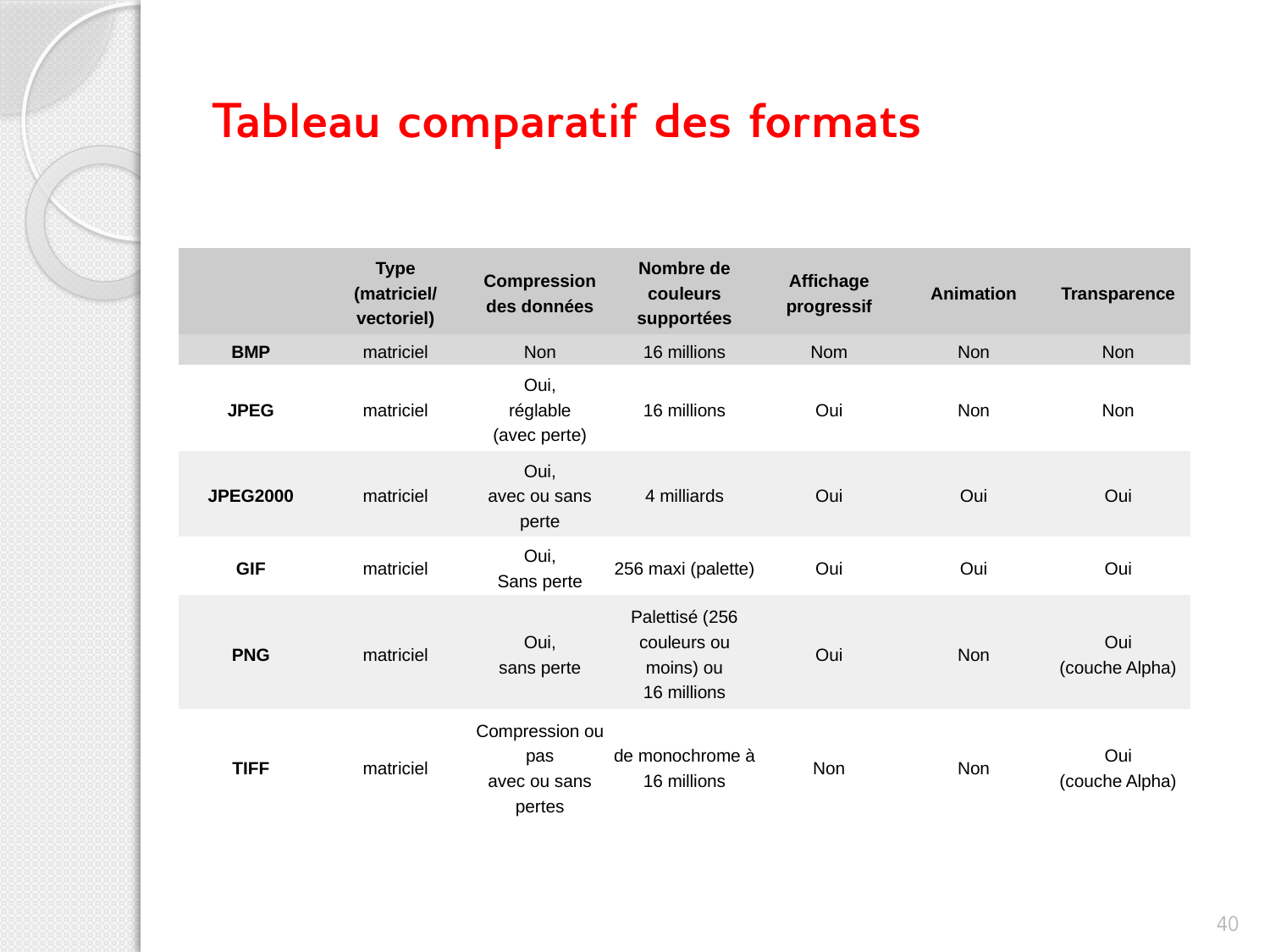

# Tableau comparatif des formats
|  | Type (matriciel/ vectoriel) | Compression des données | Nombre de couleurs supportées | Affichage progressif | Animation | Transparence |
| --- | --- | --- | --- | --- | --- | --- |
| BMP | matriciel | Non | 16 millions | Nom | Non | Non |
| JPEG | matriciel | Oui, réglable (avec perte) | 16 millions | Oui | Non | Non |
| JPEG2000 | matriciel | Oui, avec ou sans perte | 4 milliards | Oui | Oui | Oui |
| GIF | matriciel | Oui, Sans perte | 256 maxi (palette) | Oui | Oui | Oui |
| PNG | matriciel | Oui, sans perte | Palettisé (256 couleurs ou moins) ou 16 millions | Oui | Non | Oui (couche Alpha) |
| TIFF | matriciel | Compression ou pas avec ou sans pertes | de monochrome à 16 millions | Non | Non | Oui (couche Alpha) |
40